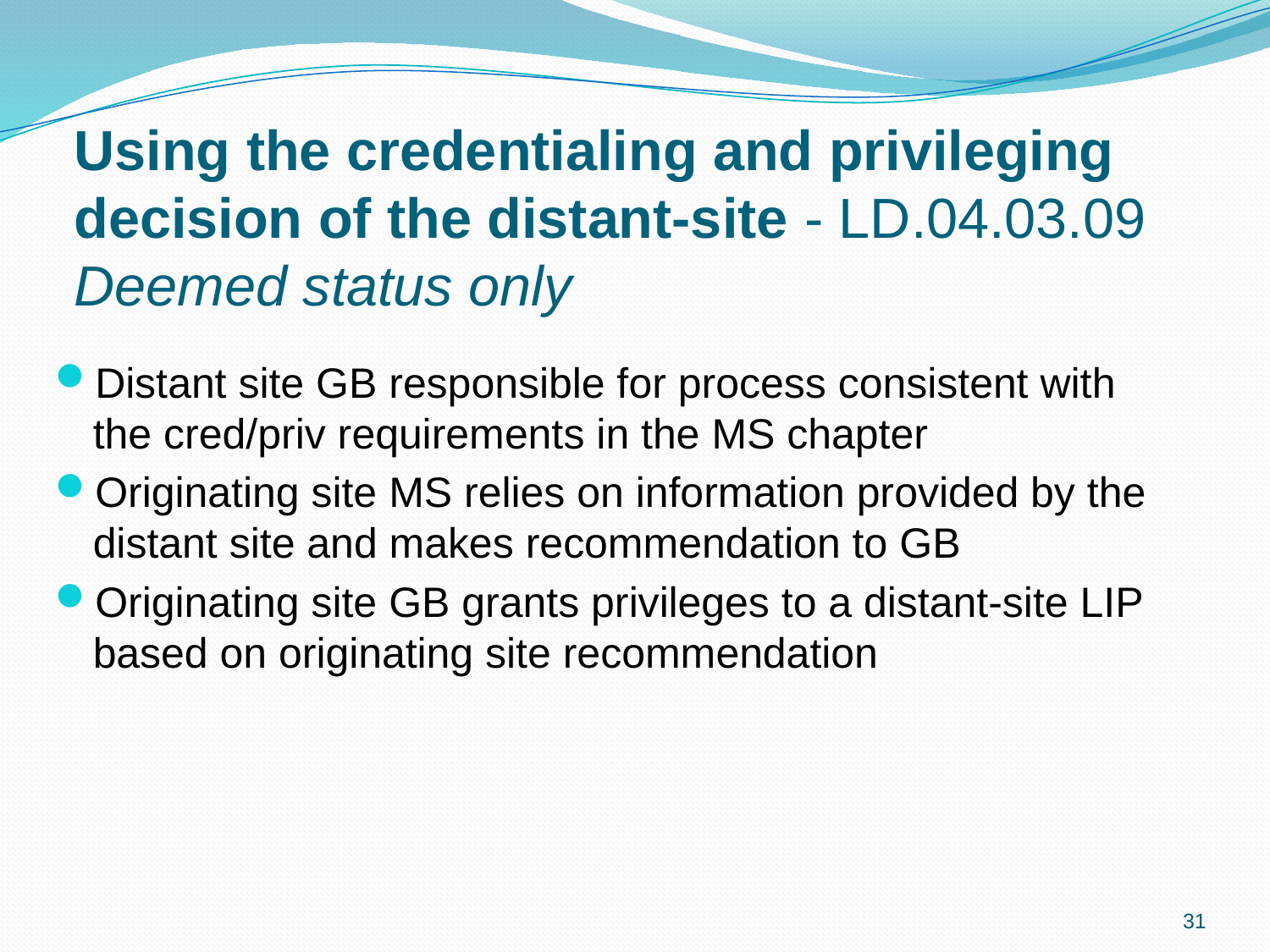

# Using the credentialing and privileging decision of the distant-site - LD.04.03.09 Deemed status only
Distant site GB responsible for process consistent with the cred/priv requirements in the MS chapter
Originating site MS relies on information provided by the distant site and makes recommendation to GB
Originating site GB grants privileges to a distant-site LIP based on originating site recommendation
31